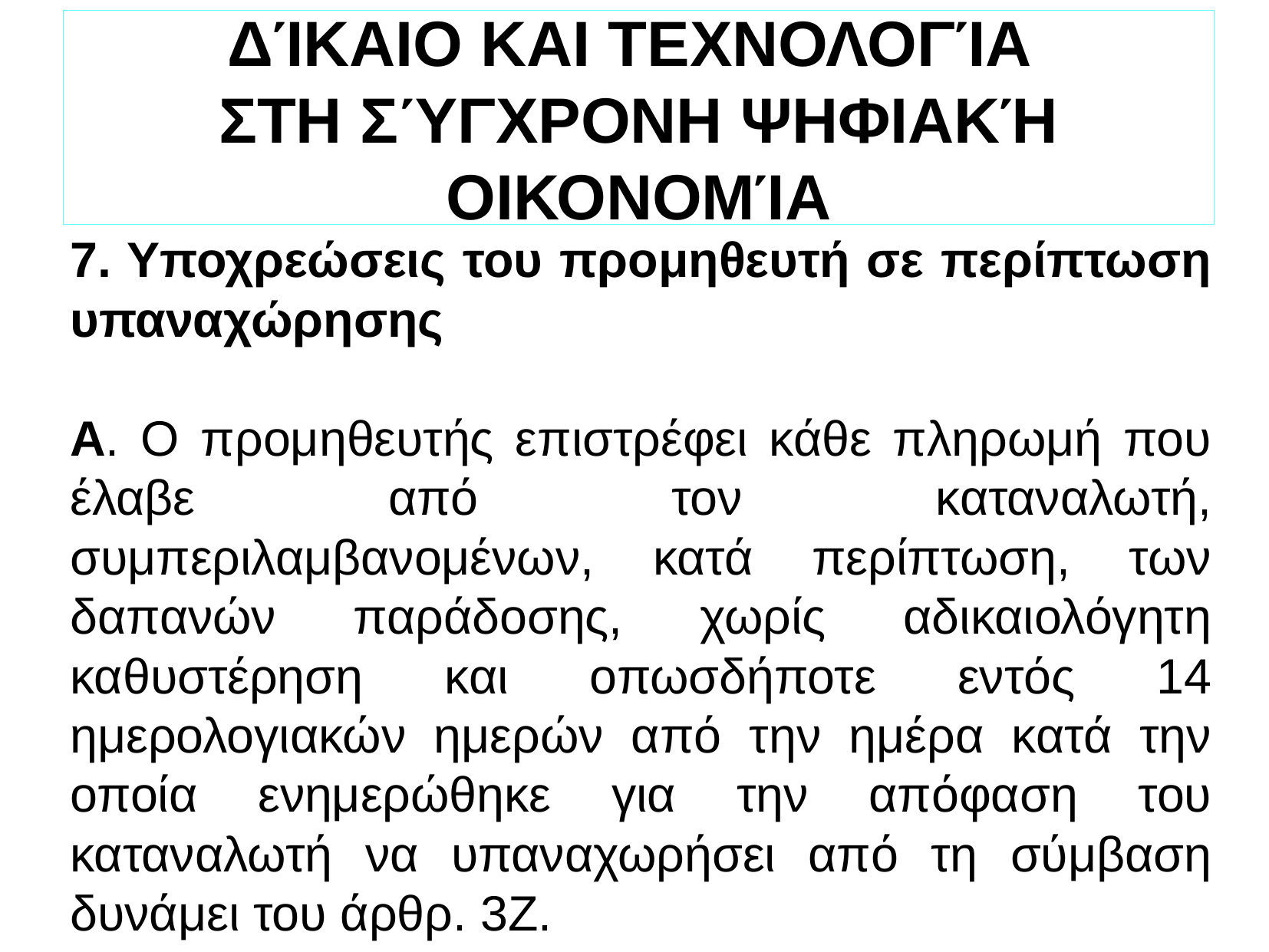

ΔΊΚΑΙΟ ΚΑΙ ΤΕΧΝΟΛΟΓΊΑ
ΣΤΗ ΣΎΓΧΡΟΝΗ ΨΗΦΙΑΚΉ ΟΙΚΟΝΟΜΊΑ
7. Υποχρεώσεις του προμηθευτή σε περίπτωση υπαναχώρησης

Α. Ο προμηθευτής επιστρέφει κάθε πληρωμή που έλαβε από τον καταναλωτή, συμπεριλαμβανομένων, κατά περίπτωση, των δαπανών παράδοσης, χωρίς αδικαιολόγητη καθυστέρηση και οπωσδήποτε εντός 14 ημερολογιακών ημερών από την ημέρα κατά την οποία ενημερώθηκε για την απόφαση του καταναλωτή να υπαναχωρήσει από τη σύμβαση δυνάμει του άρθρ. 3Ζ.